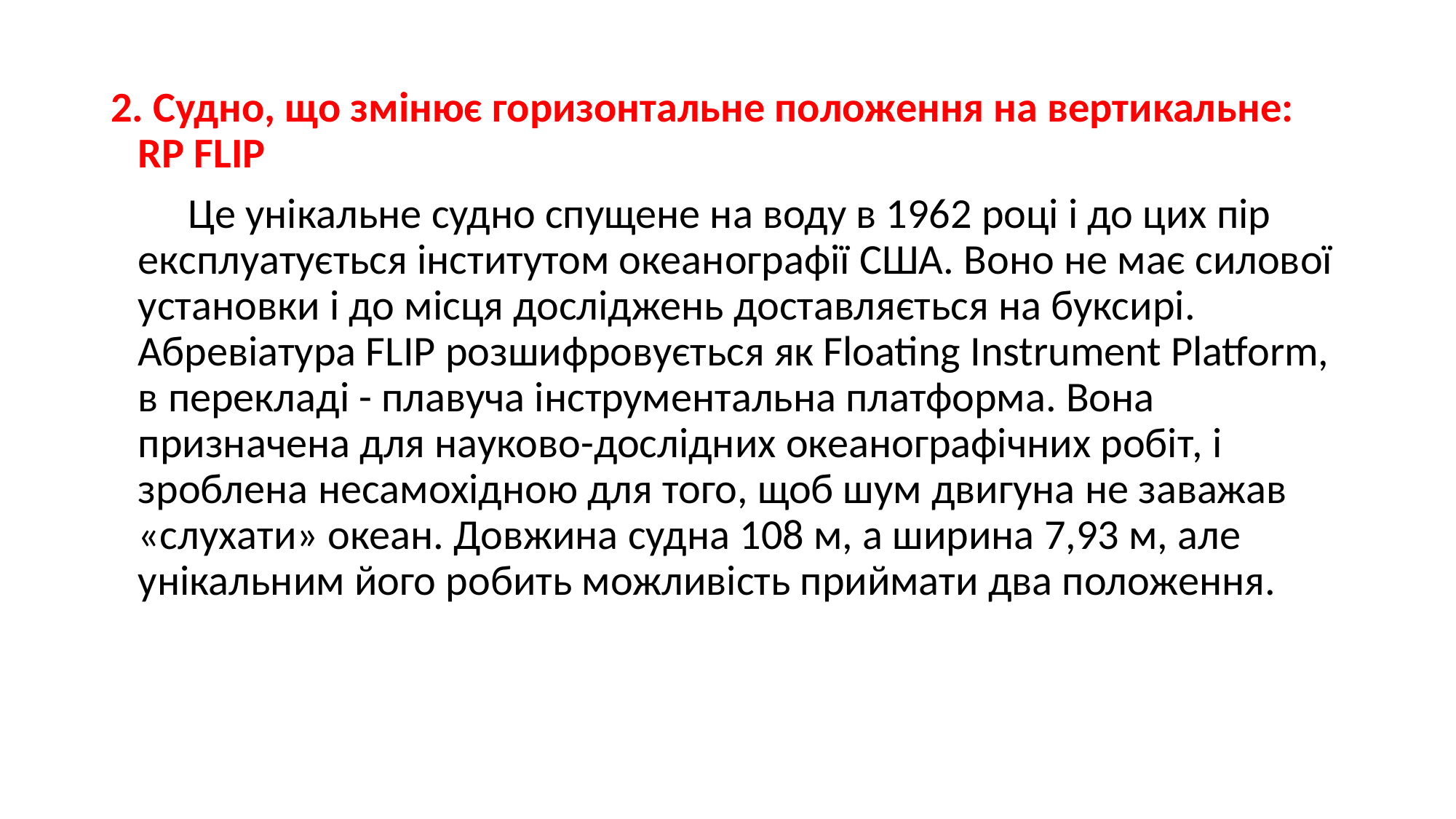

2. Судно, що змінює горизонтальне положення на вертикальне: RP FLIP
        Це унікальне судно спущене на воду в 1962 році і до цих пір експлуатується інститутом океанографії США. Воно не має силової установки і до місця досліджень доставляється на буксирі. Абревіатура FLIP розшифровується як Floating Instrument Platform, в перекладі - плавуча інструментальна платформа. Вона призначена для науково-дослідних океанографічних робіт, і зроблена несамохідною для того, щоб шум двигуна не заважав «слухати» океан. Довжина судна 108 м, а ширина 7,93 м, але унікальним його робить можливість приймати два положення.